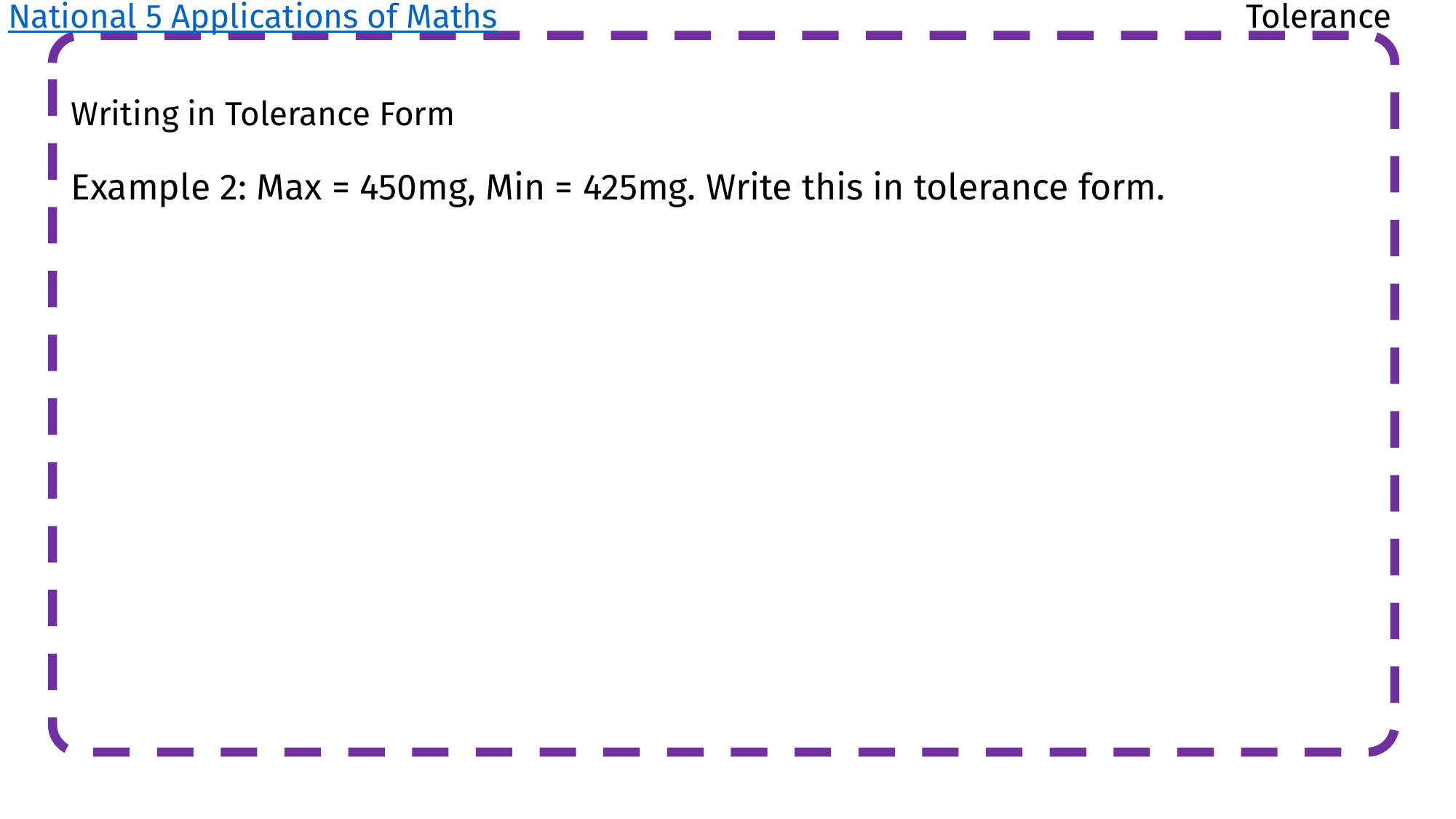

National 5 Applications of Maths
Tolerance

Writing in Tolerance Form
Example 2: Max = 450mg, Min = 425mg. Write this in tolerance form.